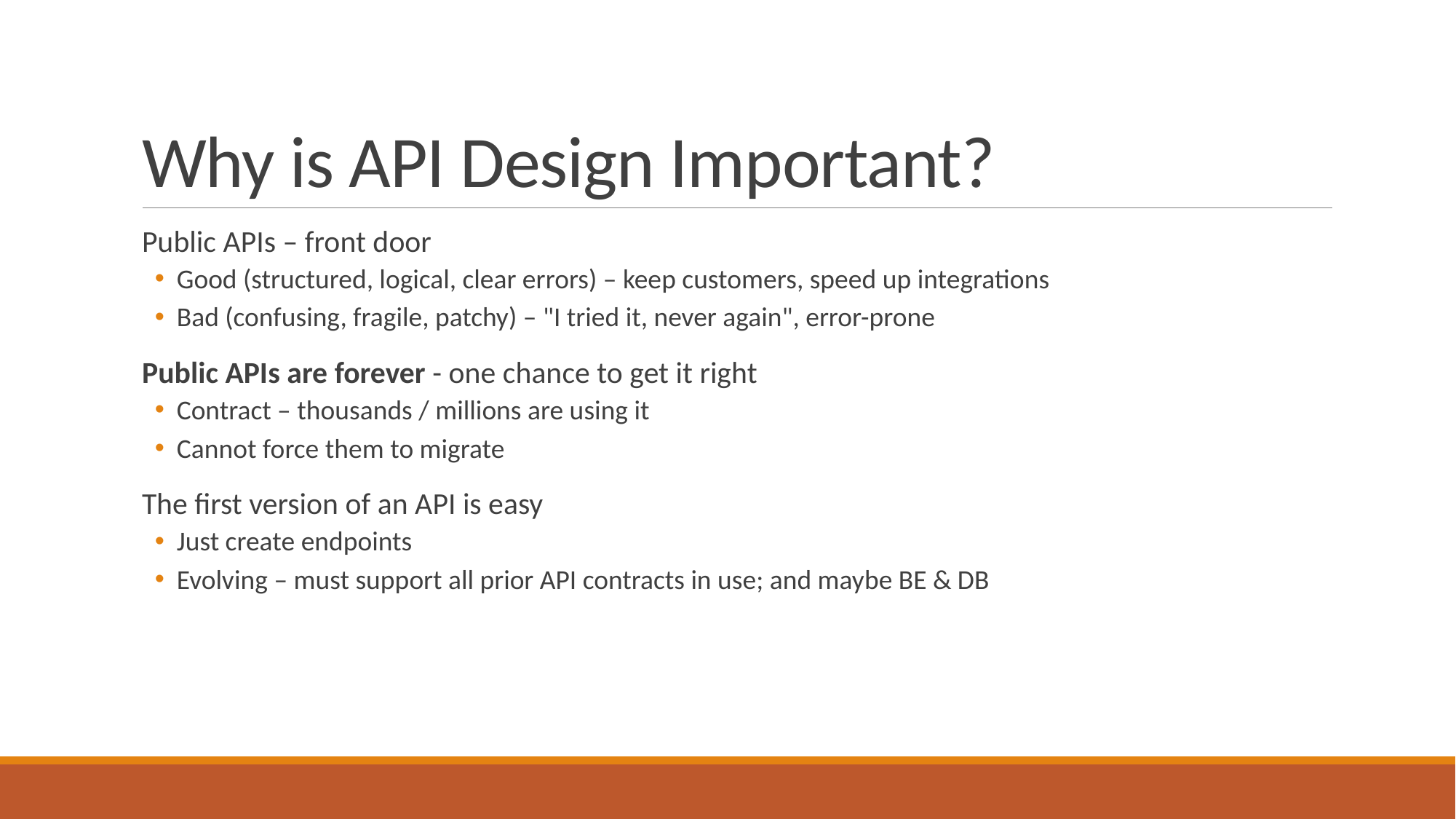

# Why is API Design Important?
Public APIs – front door
Good (structured, logical, clear errors) – keep customers, speed up integrations
Bad (confusing, fragile, patchy) – "I tried it, never again", error-prone
Public APIs are forever - one chance to get it right
Contract – thousands / millions are using it
Cannot force them to migrate
The first version of an API is easy
Just create endpoints
Evolving – must support all prior API contracts in use; and maybe BE & DB